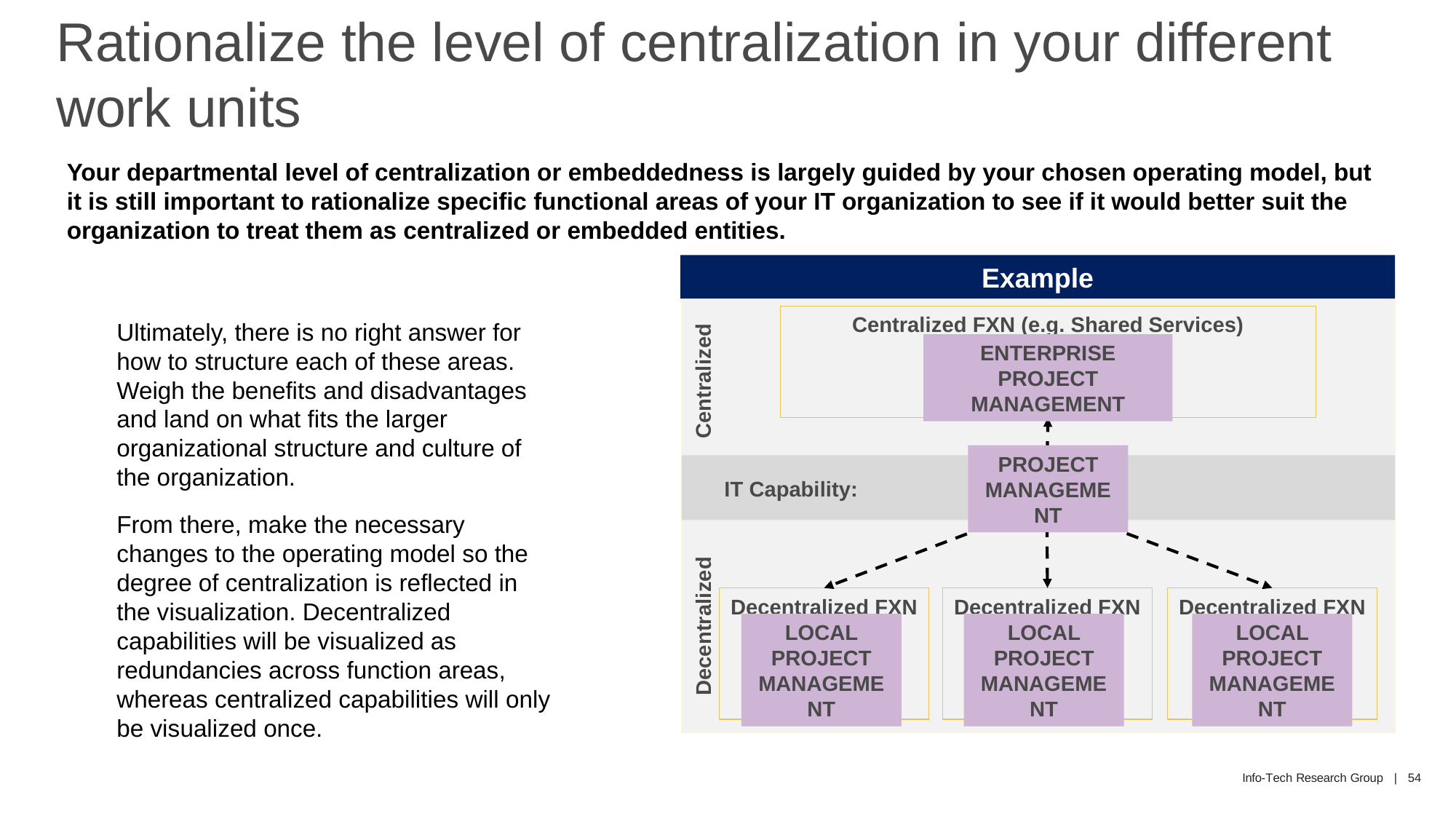

# Rationalize the level of centralization in your different work units
Your departmental level of centralization or embeddedness is largely guided by your chosen operating model, but it is still important to rationalize specific functional areas of your IT organization to see if it would better suit the organization to treat them as centralized or embedded entities.
Example

Centralized FXN (e.g. Shared Services)
ENTERPRISE PROJECT MANAGEMENT
Centralized

PROJECT MANAGEMENT
IT Capability:
Decentralized FXN 1
Decentralized FXN 2
Decentralized FXN 3
Decentralized
LOCAL PROJECT MANAGEMENT
LOCAL PROJECT MANAGEMENT
LOCAL PROJECT MANAGEMENT
Ultimately, there is no right answer for how to structure each of these areas. Weigh the benefits and disadvantages and land on what fits the larger organizational structure and culture of the organization.
From there, make the necessary changes to the operating model so the degree of centralization is reflected in the visualization. Decentralized capabilities will be visualized as redundancies across function areas, whereas centralized capabilities will only be visualized once.